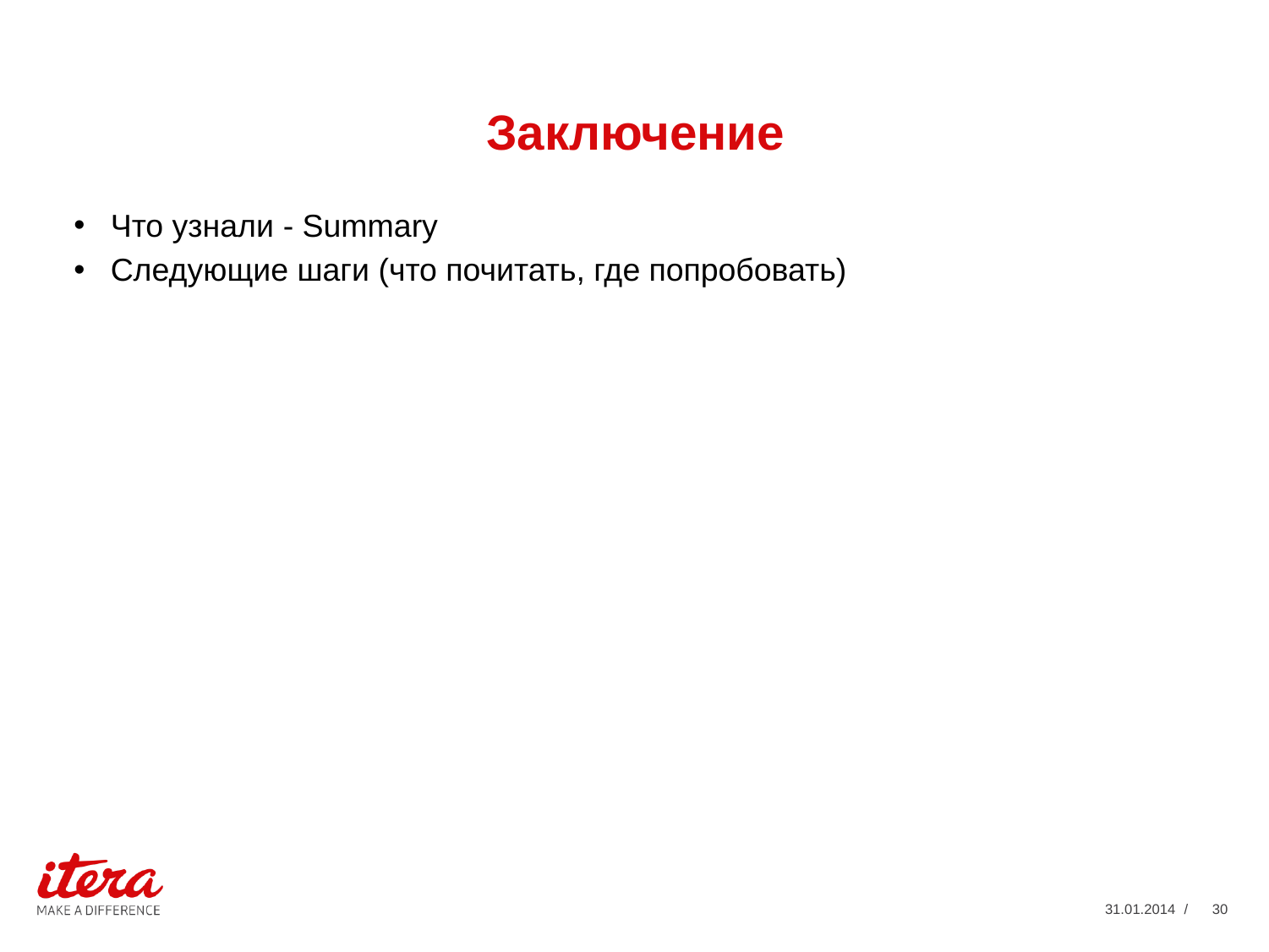

# Заключение
Что узнали - Summary
Следующие шаги (что почитать, где попробовать)

31.01.2014
/      30